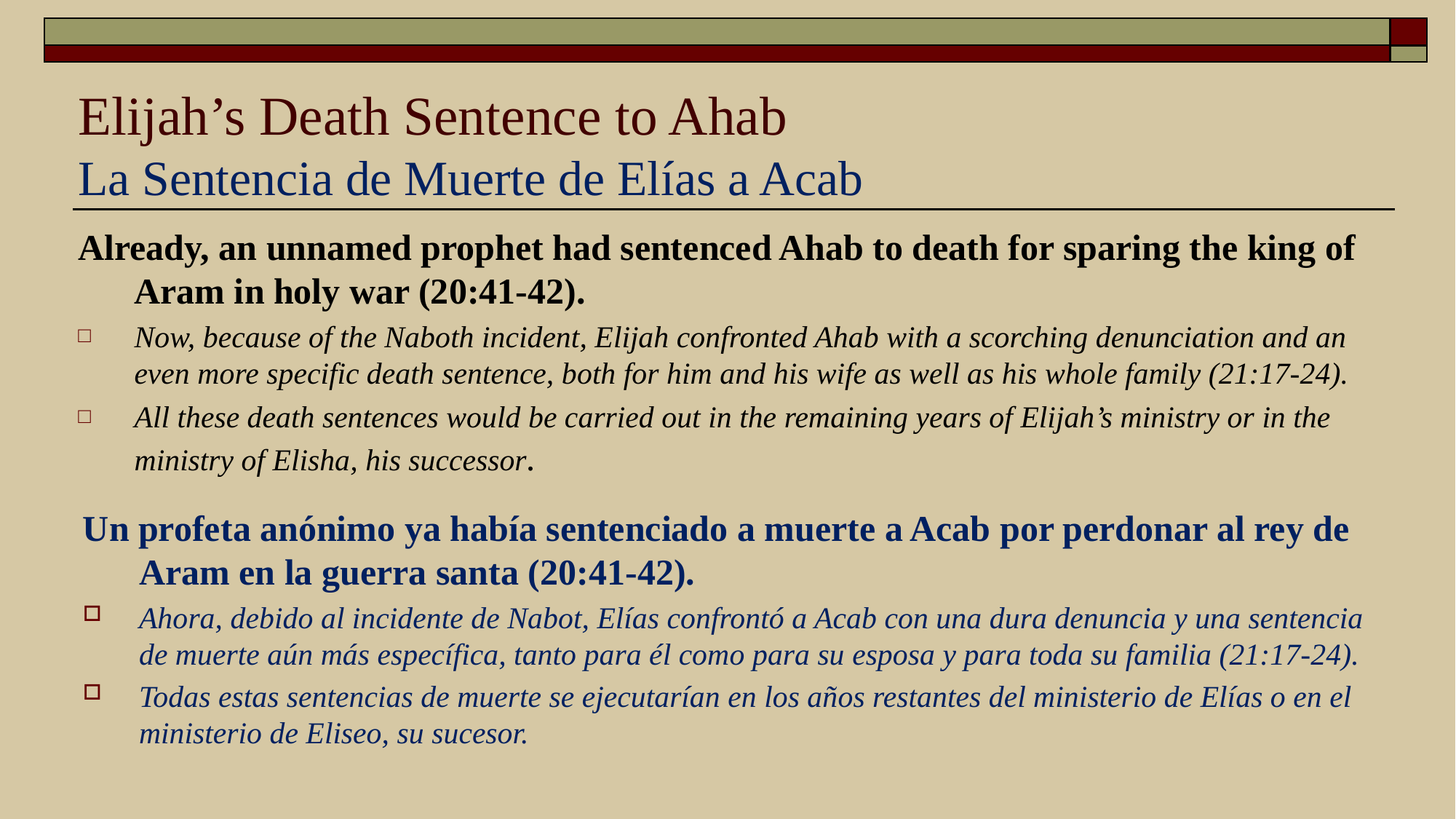

# Elijah’s Death Sentence to Ahab La Sentencia de Muerte de Elías a Acab
Already, an unnamed prophet had sentenced Ahab to death for sparing the king of Aram in holy war (20:41-42).
Now, because of the Naboth incident, Elijah confronted Ahab with a scorching denunciation and an even more specific death sentence, both for him and his wife as well as his whole family (21:17-24).
All these death sentences would be carried out in the remaining years of Elijah’s ministry or in the ministry of Elisha, his successor.
Un profeta anónimo ya había sentenciado a muerte a Acab por perdonar al rey de Aram en la guerra santa (20:41-42).
Ahora, debido al incidente de Nabot, Elías confrontó a Acab con una dura denuncia y una sentencia de muerte aún más específica, tanto para él como para su esposa y para toda su familia (21:17-24).
Todas estas sentencias de muerte se ejecutarían en los años restantes del ministerio de Elías o en el ministerio de Eliseo, su sucesor.